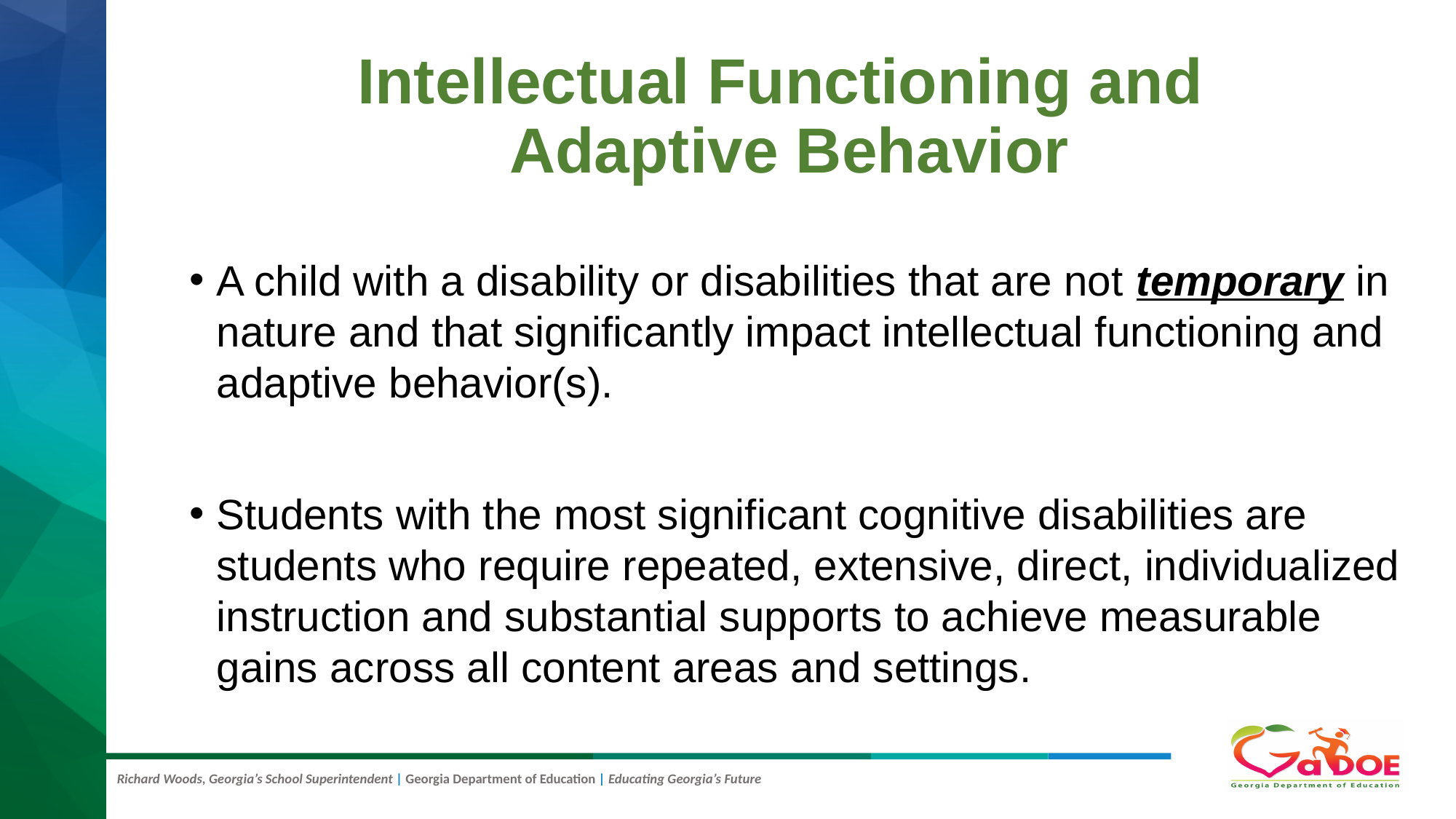

# Intellectual Functioning and Adaptive Behavior
A child with a disability or disabilities that are not temporary in nature and that significantly impact intellectual functioning and adaptive behavior(s).

Students with the most significant cognitive disabilities are students who require repeated, extensive, direct, individualized instruction and substantial supports to achieve measurable gains across all content areas and settings.